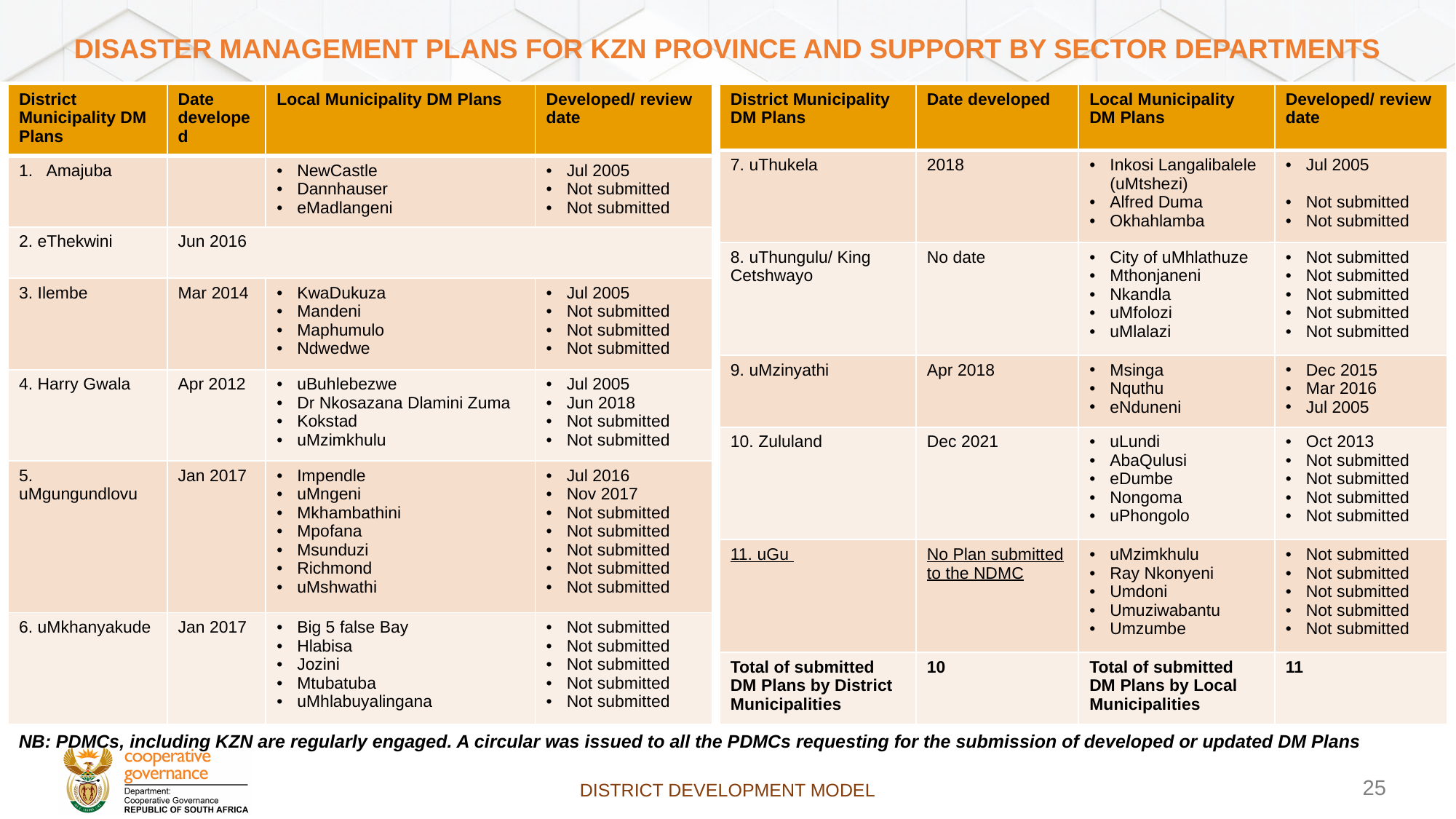

# disaster management plans for KZN Province and support by sector departments

| District Municipality DM Plans | Date developed | Local Municipality DM Plans | Developed/ review date |
| --- | --- | --- | --- |
| Amajuba |  | NewCastle Dannhauser eMadlangeni | Jul 2005 Not submitted Not submitted |
| 2. eThekwini | Jun 2016 |  |  |
| 3. Ilembe | Mar 2014 | KwaDukuza Mandeni Maphumulo Ndwedwe | Jul 2005 Not submitted Not submitted Not submitted |
| 4. Harry Gwala | Apr 2012 | uBuhlebezwe Dr Nkosazana Dlamini Zuma Kokstad uMzimkhulu | Jul 2005 Jun 2018 Not submitted Not submitted |
| 5. uMgungundlovu | Jan 2017 | Impendle uMngeni Mkhambathini Mpofana Msunduzi Richmond uMshwathi | Jul 2016 Nov 2017 Not submitted Not submitted Not submitted Not submitted Not submitted |
| 6. uMkhanyakude | Jan 2017 | Big 5 false Bay Hlabisa Jozini Mtubatuba uMhlabuyalingana | Not submitted Not submitted Not submitted Not submitted Not submitted |
| District Municipality DM Plans | Date developed | Local Municipality DM Plans | Developed/ review date |
| --- | --- | --- | --- |
| 7. uThukela | 2018 | Inkosi Langalibalele (uMtshezi) Alfred Duma Okhahlamba | Jul 2005 Not submitted Not submitted |
| 8. uThungulu/ King Cetshwayo | No date | City of uMhlathuze Mthonjaneni Nkandla uMfolozi uMlalazi | Not submitted Not submitted Not submitted Not submitted Not submitted |
| 9. uMzinyathi | Apr 2018 | Msinga Nquthu eNduneni | Dec 2015 Mar 2016 Jul 2005 |
| 10. Zululand | Dec 2021 | uLundi AbaQulusi eDumbe Nongoma uPhongolo | Oct 2013 Not submitted Not submitted Not submitted Not submitted |
| 11. uGu | No Plan submitted to the NDMC | uMzimkhulu Ray Nkonyeni Umdoni Umuziwabantu Umzumbe | Not submitted Not submitted Not submitted Not submitted Not submitted |
| Total of submitted DM Plans by District Municipalities | 10 | Total of submitted DM Plans by Local Municipalities | 11 |

NB: PDMCs, including KZN are regularly engaged. A circular was issued to all the PDMCs requesting for the submission of developed or updated DM Plans